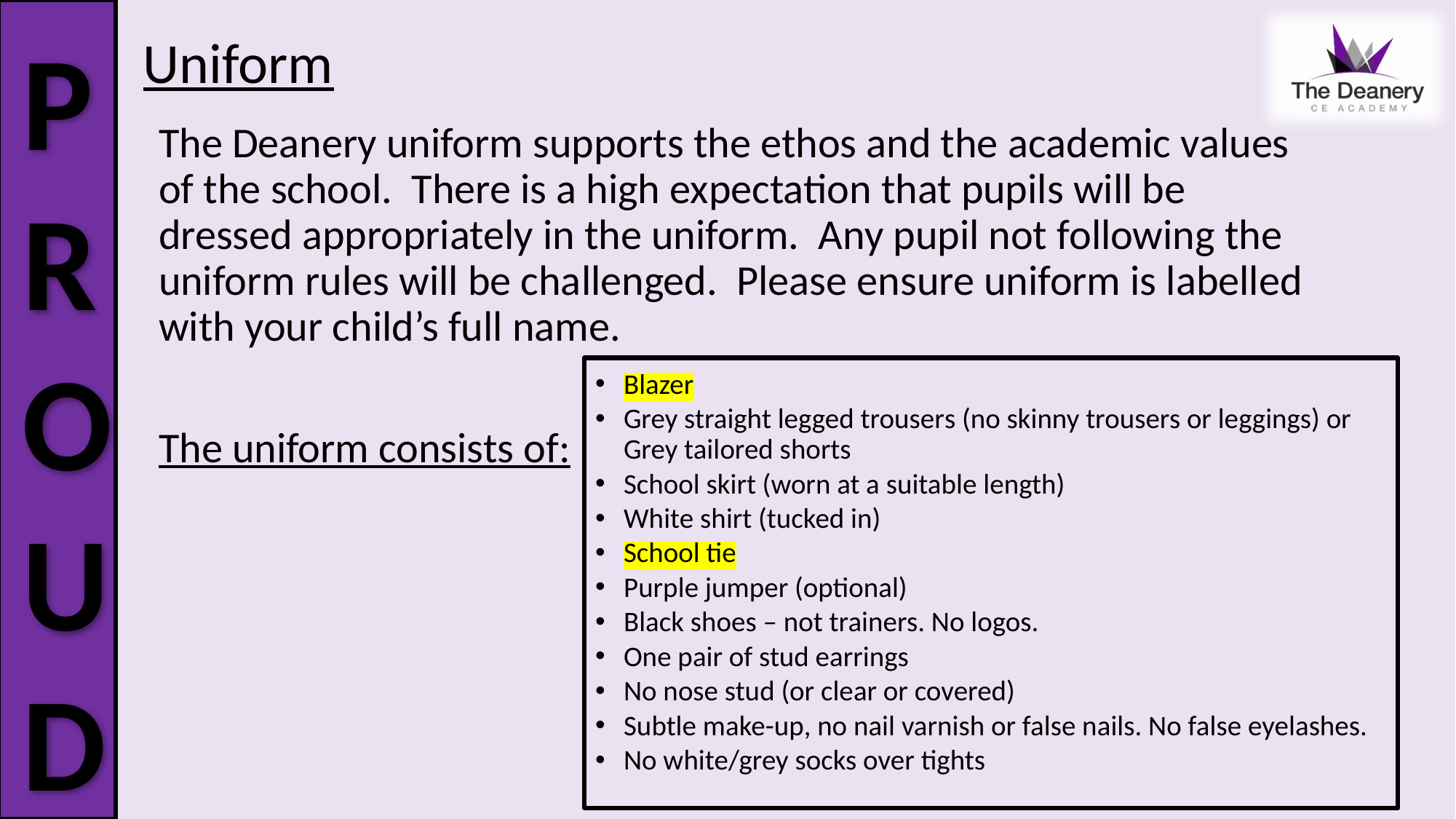

# Uniform
The Deanery uniform supports the ethos and the academic values of the school.  There is a high expectation that pupils will be dressed appropriately in the uniform.  Any pupil not following the uniform rules will be challenged.  Please ensure uniform is labelled with your child’s full name.

The uniform consists of:

Blazer
Grey straight legged trousers (no skinny trousers or leggings) or Grey tailored shorts
School skirt (worn at a suitable length)
White shirt (tucked in)
School tie
Purple jumper (optional)
Black shoes – not trainers. No logos.
One pair of stud earrings
No nose stud (or clear or covered)
Subtle make-up, no nail varnish or false nails. No false eyelashes.
No white/grey socks over tights